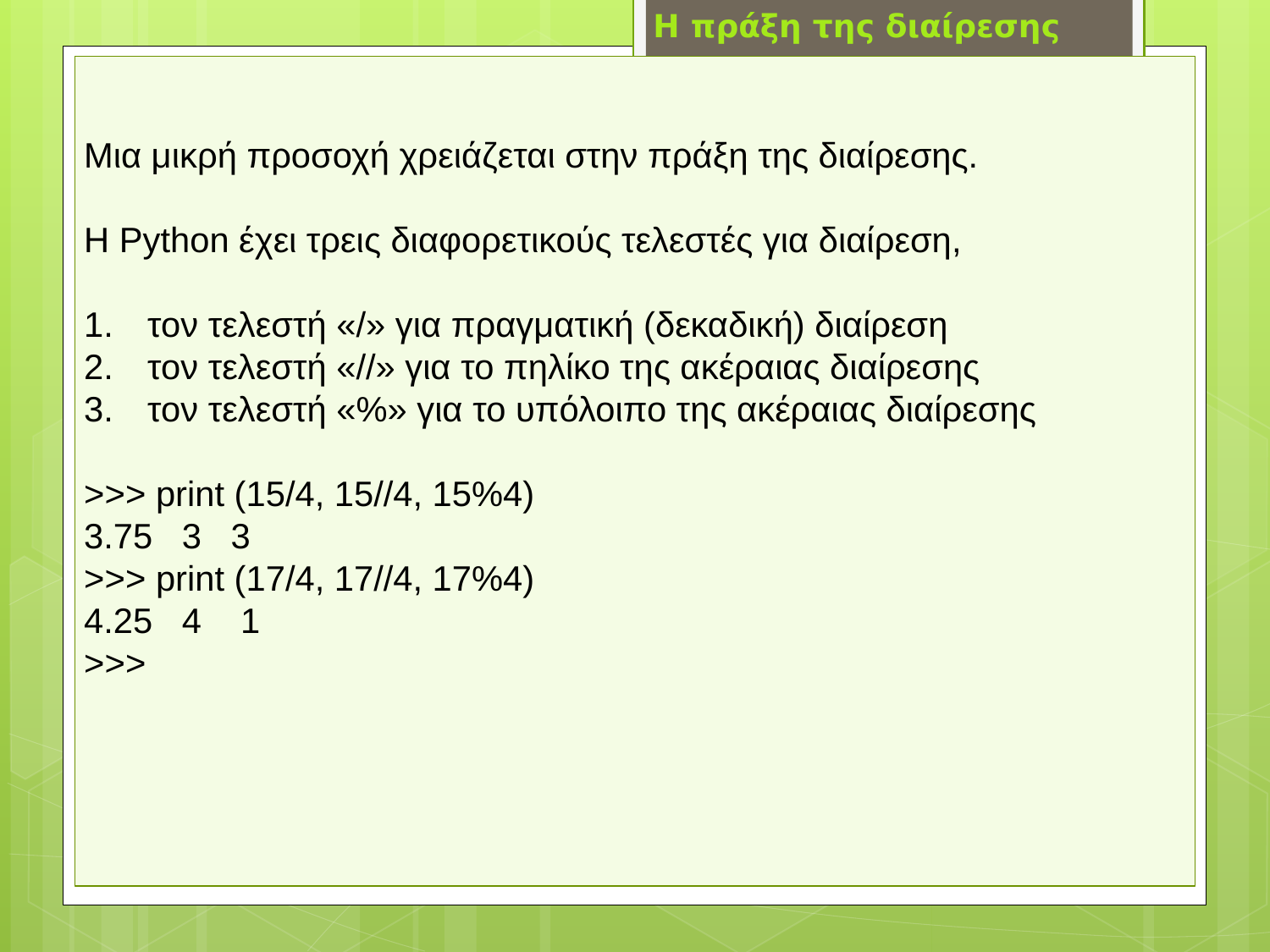

Η πράξη της διαίρεσης

Μια μικρή προσοχή χρειάζεται στην πράξη της διαίρεσης.

Η Python έχει τρεις διαφορετικούς τελεστές για διαίρεση,

τον τελεστή «/» για πραγματική (δεκαδική) διαίρεση
τον τελεστή «//» για το πηλίκο της ακέραιας διαίρεσης
τον τελεστή «%» για το υπόλοιπο της ακέραιας διαίρεσης

>>> print (15/4, 15//4, 15%4)
3.75   3   3
>>> print (17/4, 17//4, 17%4)
4.25   4    1
>>>